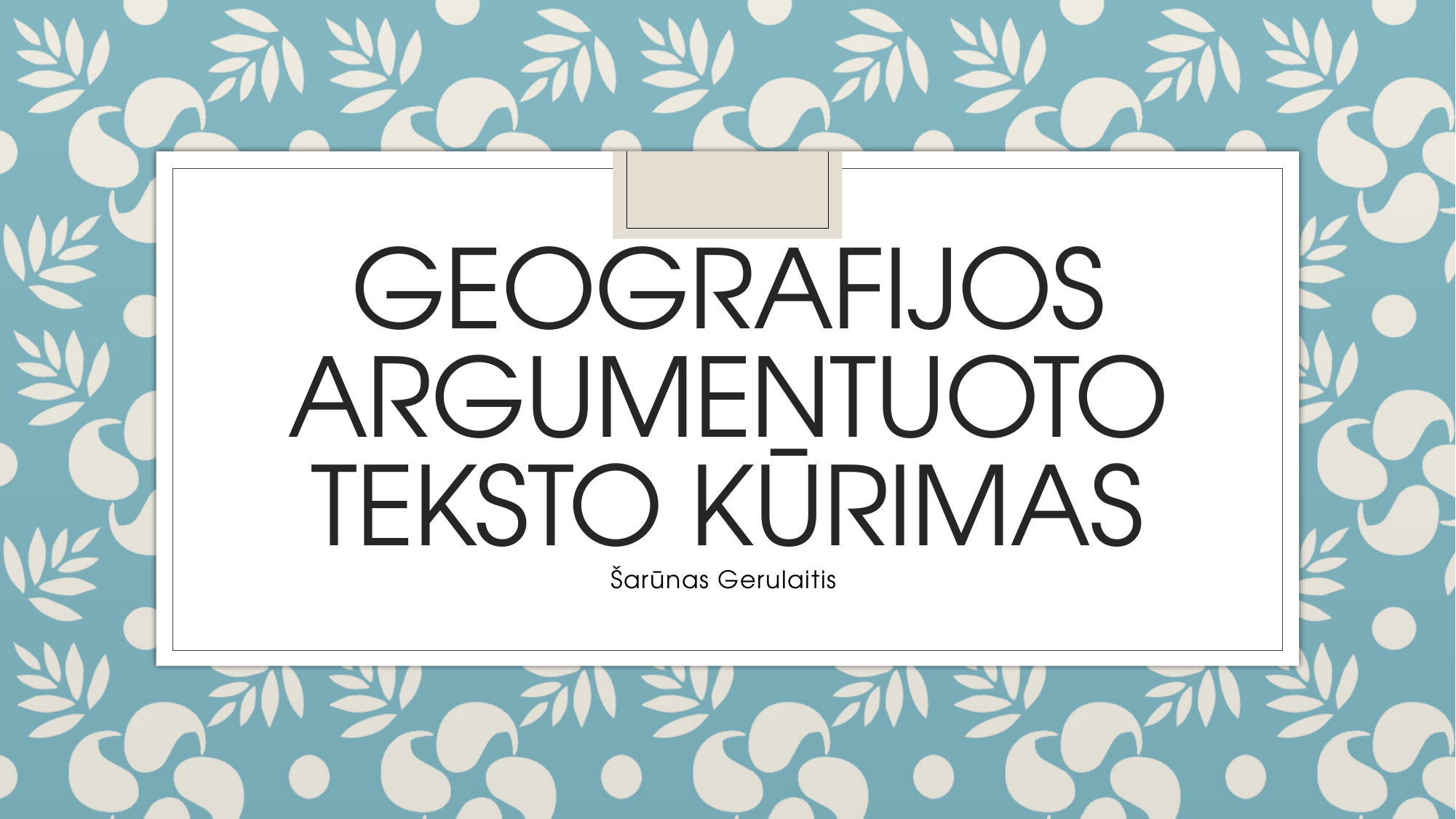

# Geografijos argumentuoto teksto kūrimas
Šarūnas Gerulaitis